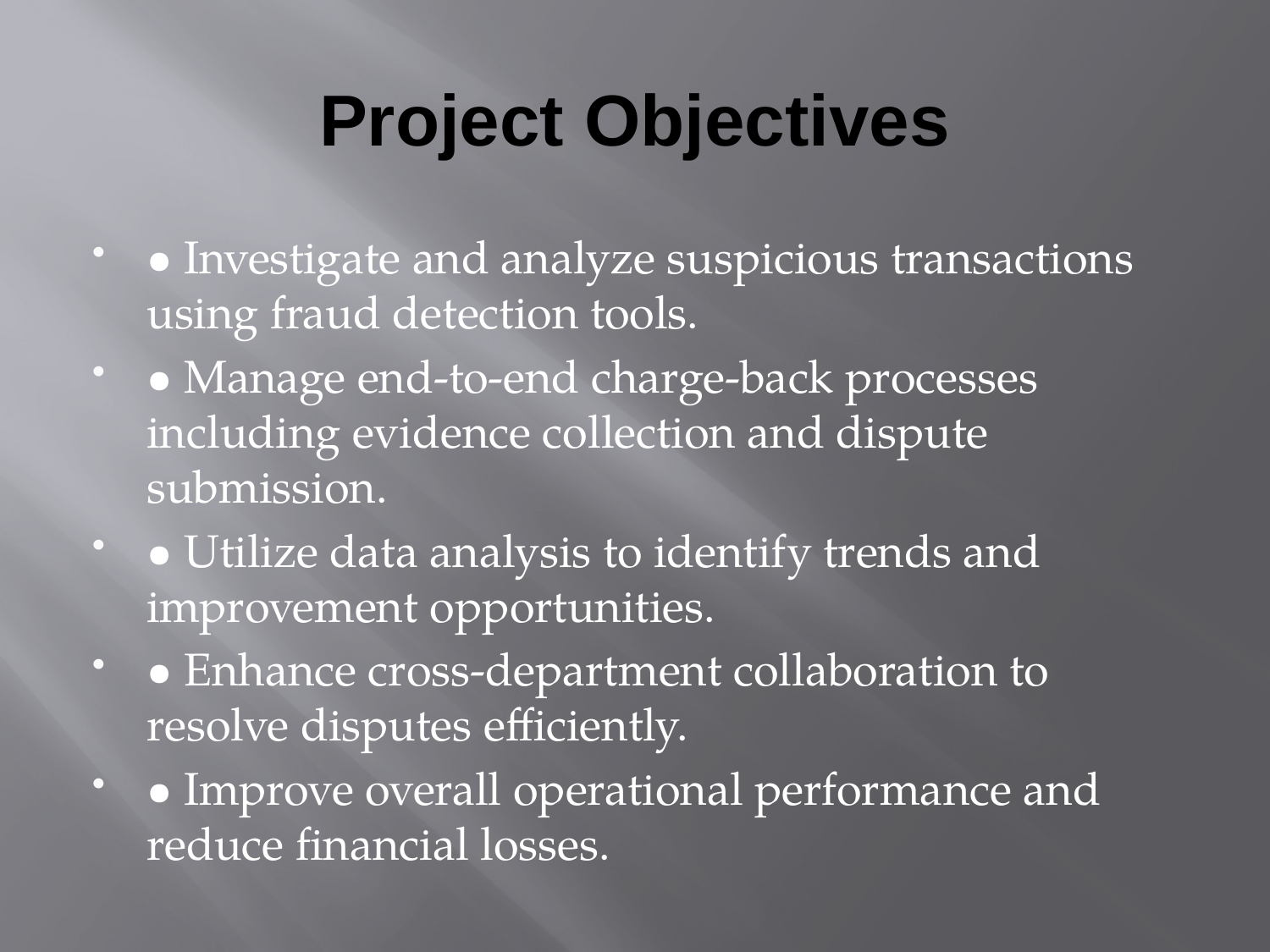

# Project Objectives
• Investigate and analyze suspicious transactions using fraud detection tools.
• Manage end-to-end charge-back processes including evidence collection and dispute submission.
• Utilize data analysis to identify trends and improvement opportunities.
• Enhance cross-department collaboration to resolve disputes efficiently.
• Improve overall operational performance and reduce financial losses.